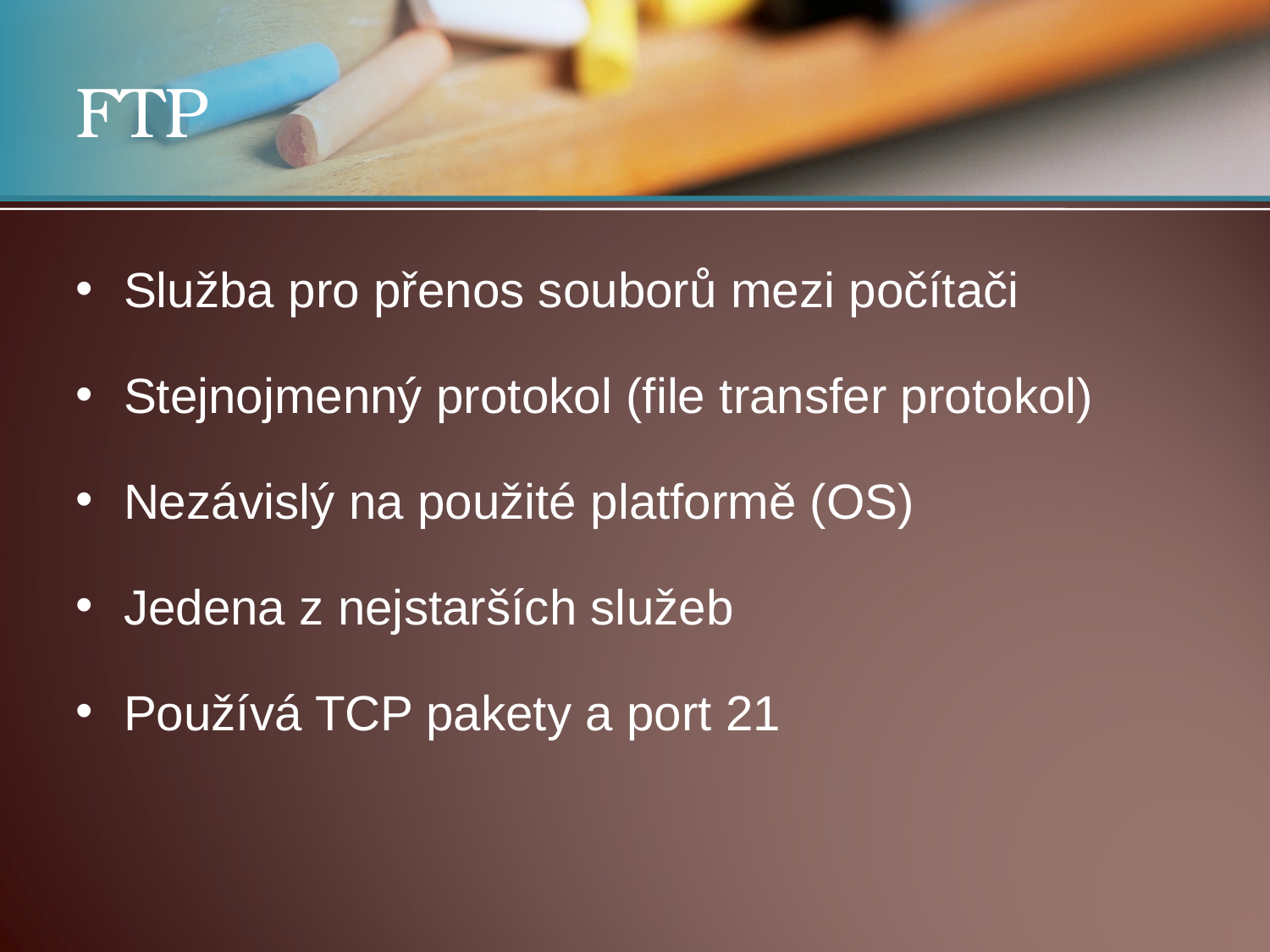

# FTP
Služba pro přenos souborů mezi počítači
Stejnojmenný protokol (file transfer protokol)
Nezávislý na použité platformě (OS)
Jedena z nejstarších služeb
Používá TCP pakety a port 21